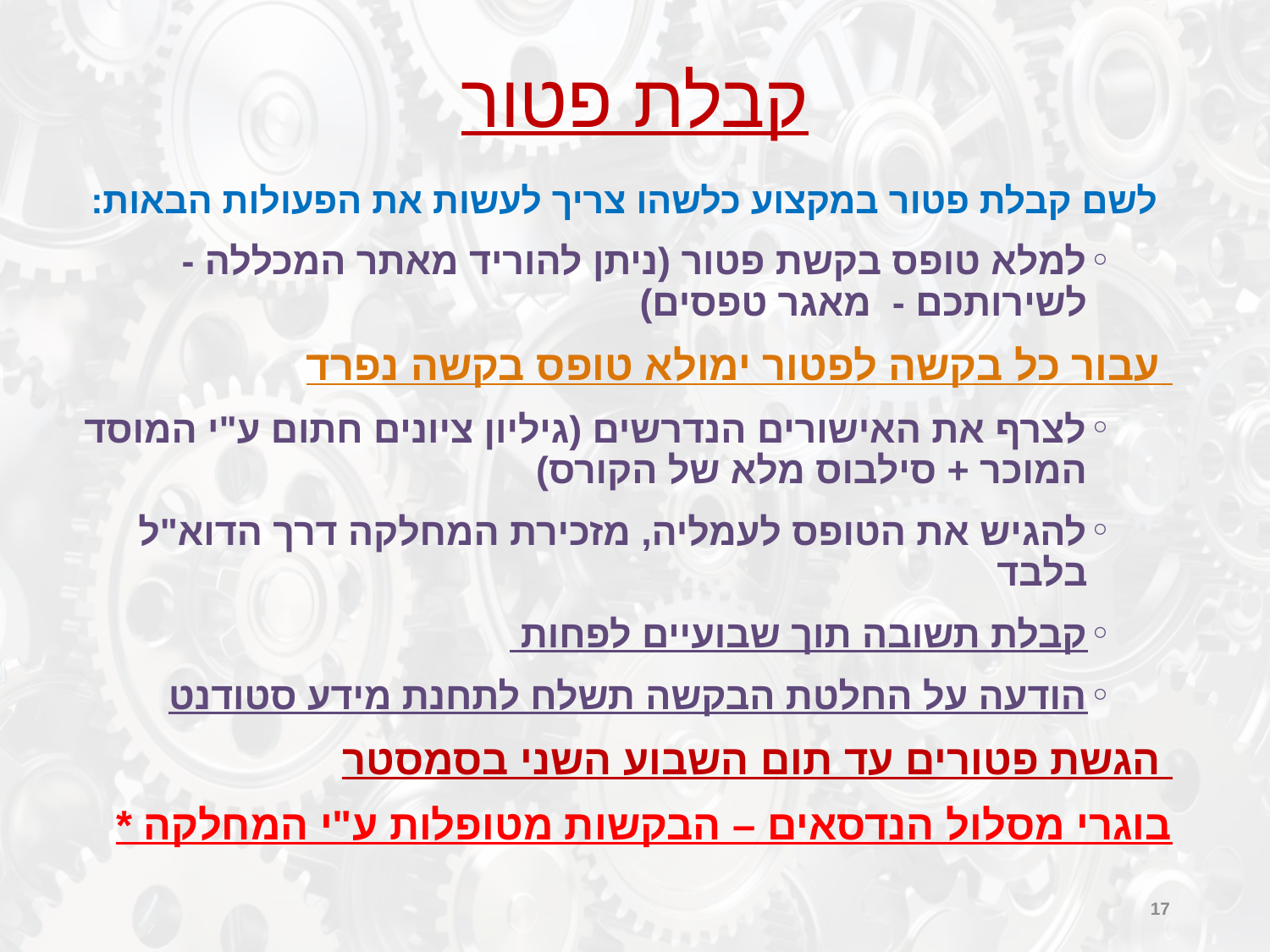

# קבלת פטור
	לשם קבלת פטור במקצוע כלשהו צריך לעשות את הפעולות הבאות:
למלא טופס בקשת פטור (ניתן להוריד מאתר המכללה - לשירותכם -  מאגר טפסים)
עבור כל בקשה לפטור ימולא טופס בקשה נפרד
לצרף את האישורים הנדרשים (גיליון ציונים חתום ע"י המוסד המוכר + סילבוס מלא של הקורס)
להגיש את הטופס לעמליה, מזכירת המחלקה דרך הדוא"ל בלבד
קבלת תשובה תוך שבועיים לפחות
הודעה על החלטת הבקשה תשלח לתחנת מידע סטודנט
הגשת פטורים עד תום השבוע השני בסמסטר
* בוגרי מסלול הנדסאים – הבקשות מטופלות ע"י המחלקה
17